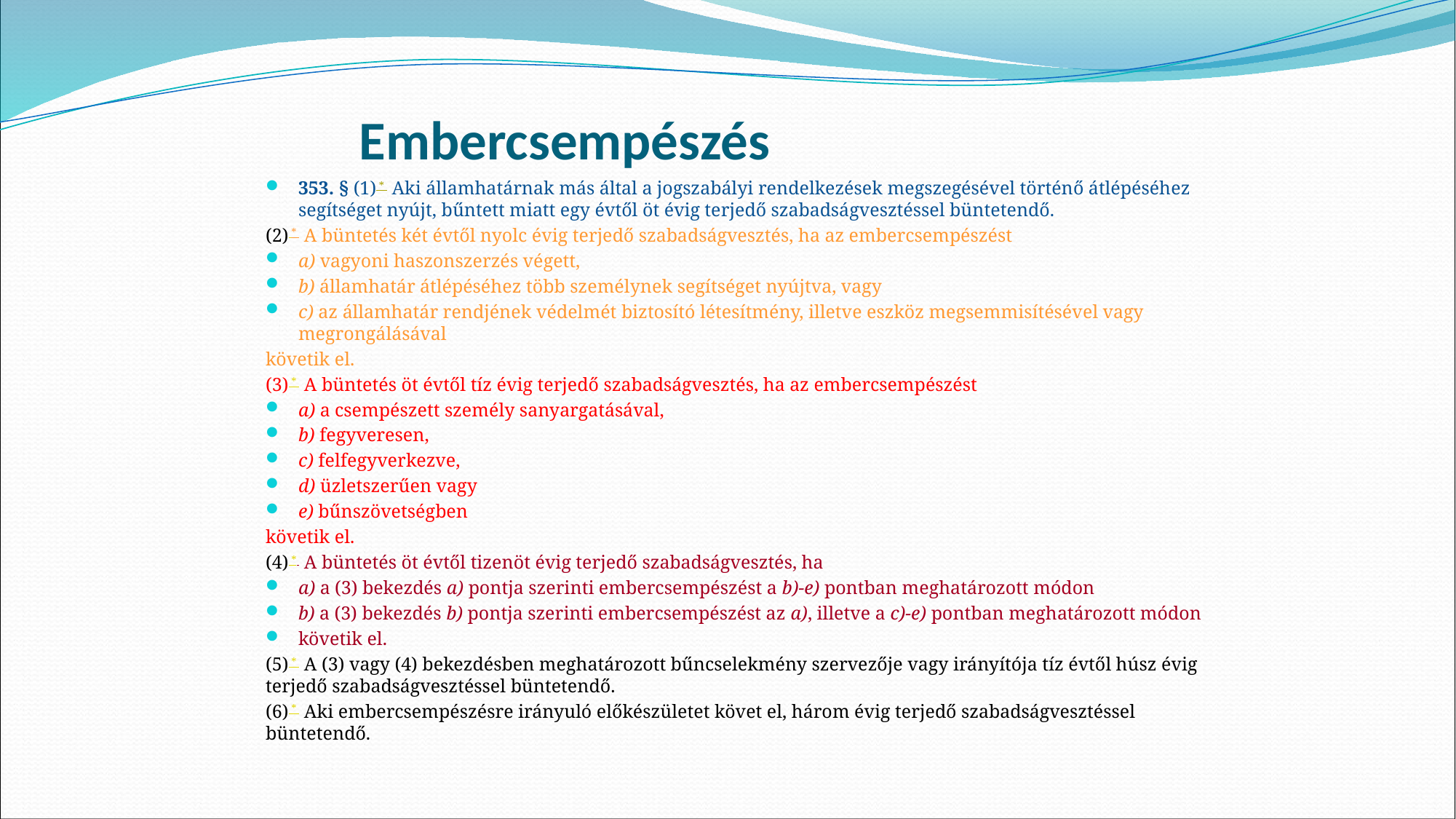

# Embercsempészés
353. § (1) *  Aki államhatárnak más által a jogszabályi rendelkezések megszegésével történő átlépéséhez segítséget nyújt, bűntett miatt egy évtől öt évig terjedő szabadságvesztéssel büntetendő.
(2) *  A büntetés két évtől nyolc évig terjedő szabadságvesztés, ha az embercsempészést
a) vagyoni haszonszerzés végett,
b) államhatár átlépéséhez több személynek segítséget nyújtva, vagy
c) az államhatár rendjének védelmét biztosító létesítmény, illetve eszköz megsemmisítésével vagy megrongálásával
követik el.
(3) *  A büntetés öt évtől tíz évig terjedő szabadságvesztés, ha az embercsempészést
a) a csempészett személy sanyargatásával,
b) fegyveresen,
c) felfegyverkezve,
d) üzletszerűen vagy
e) bűnszövetségben
követik el.
(4) *  A büntetés öt évtől tizenöt évig terjedő szabadságvesztés, ha
a) a (3) bekezdés a) pontja szerinti embercsempészést a b)-e) pontban meghatározott módon
b) a (3) bekezdés b) pontja szerinti embercsempészést az a), illetve a c)-e) pontban meghatározott módon
követik el.
(5) *  A (3) vagy (4) bekezdésben meghatározott bűncselekmény szervezője vagy irányítója tíz évtől húsz évig terjedő szabadságvesztéssel büntetendő.
(6) *  Aki embercsempészésre irányuló előkészületet követ el, három évig terjedő szabadságvesztéssel büntetendő.